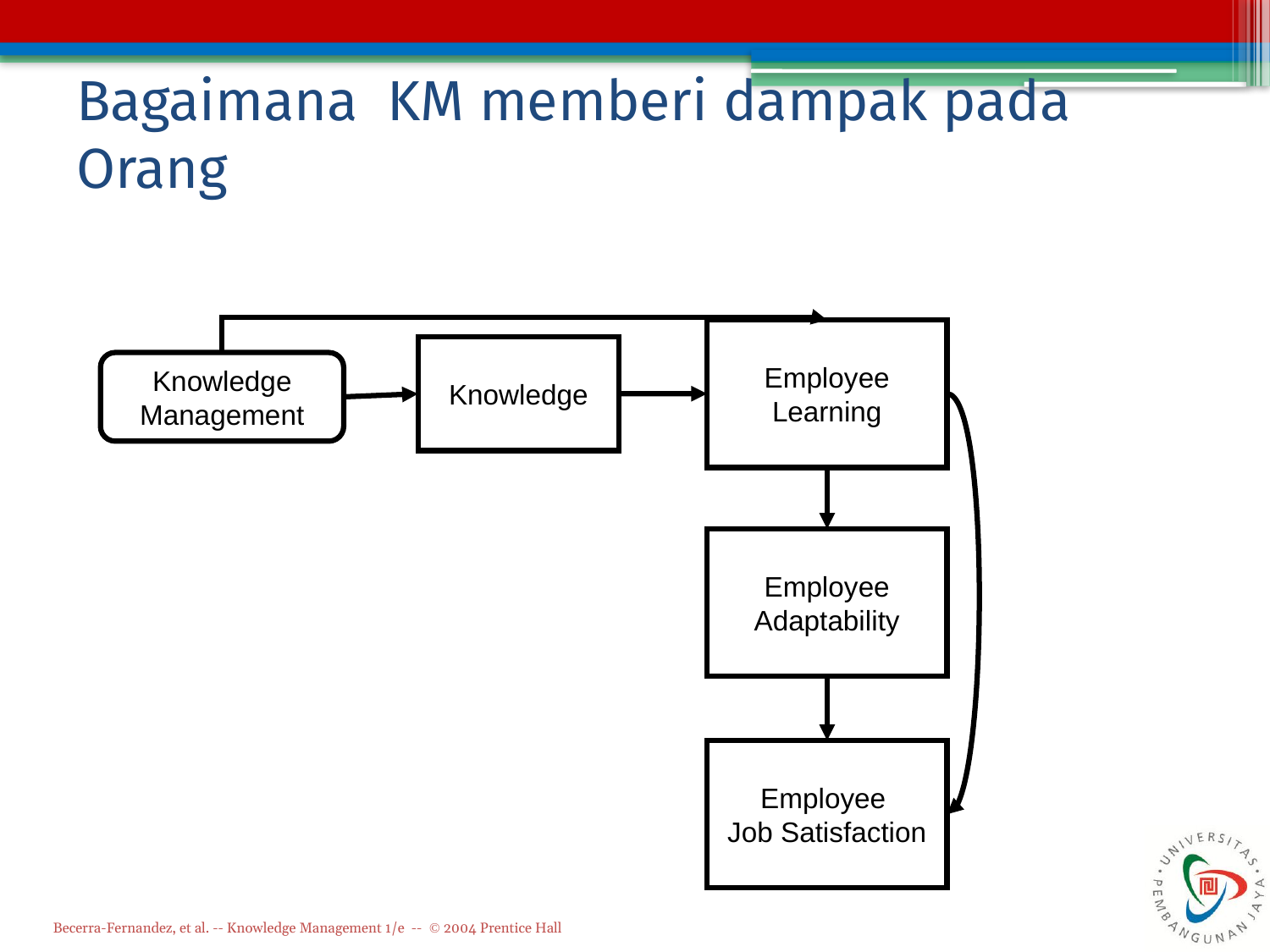

# Bagaimana  KM memberi dampak pada Orang

Employee Learning

Knowledge

Knowledge Management

Employee Adaptability

Employee
Job Satisfaction

Becerra-Fernandez, et al. -- Knowledge Management 1/e  --  © 2004 Prentice Hall